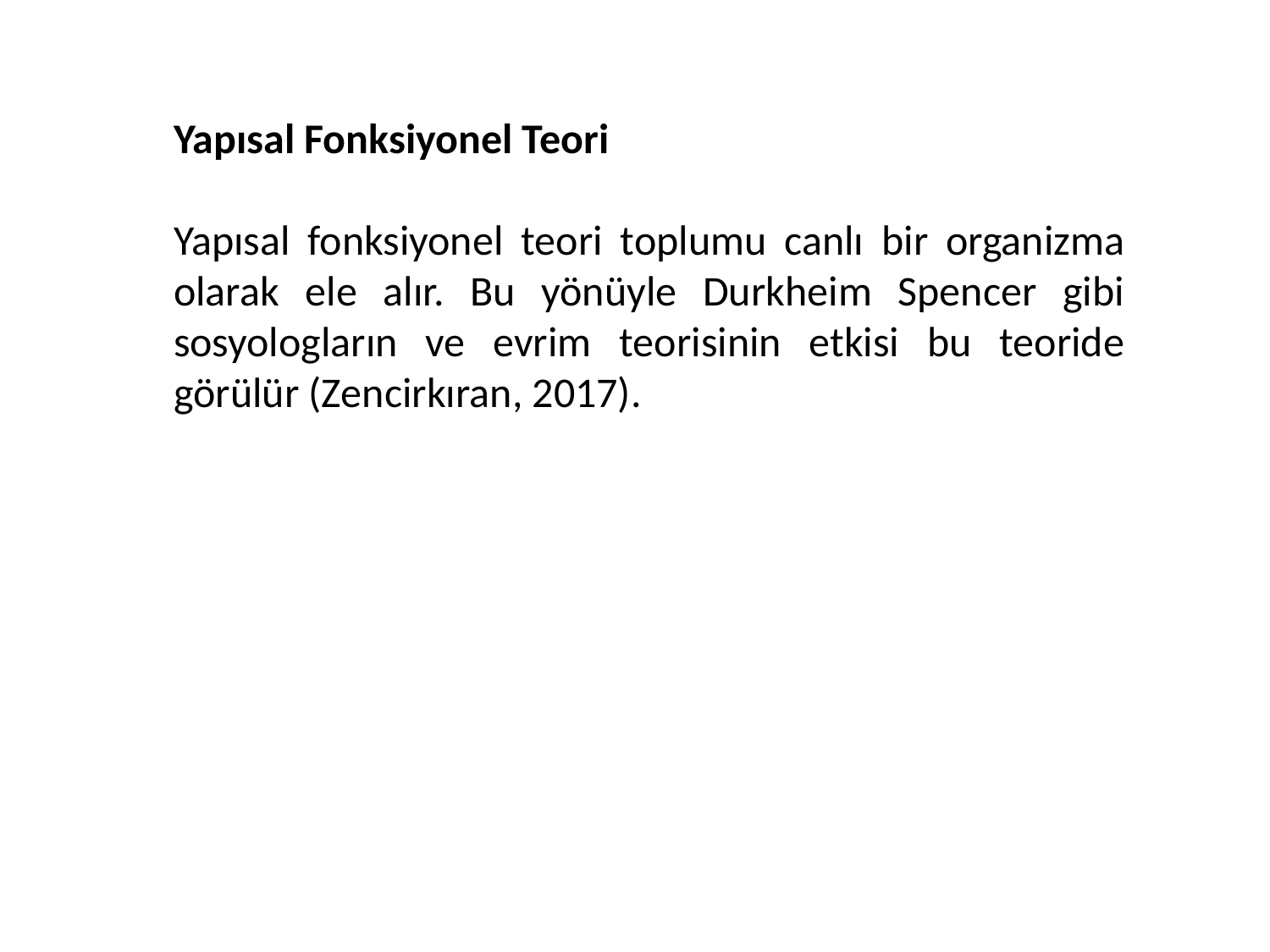

Yapısal Fonksiyonel Teori

Yapısal fonksiyonel teori toplumu canlı bir organizma olarak ele alır. Bu yönüyle Durkheim Spencer gibi sosyologların ve evrim teorisinin etkisi bu teoride görülür (Zencirkıran, 2017).